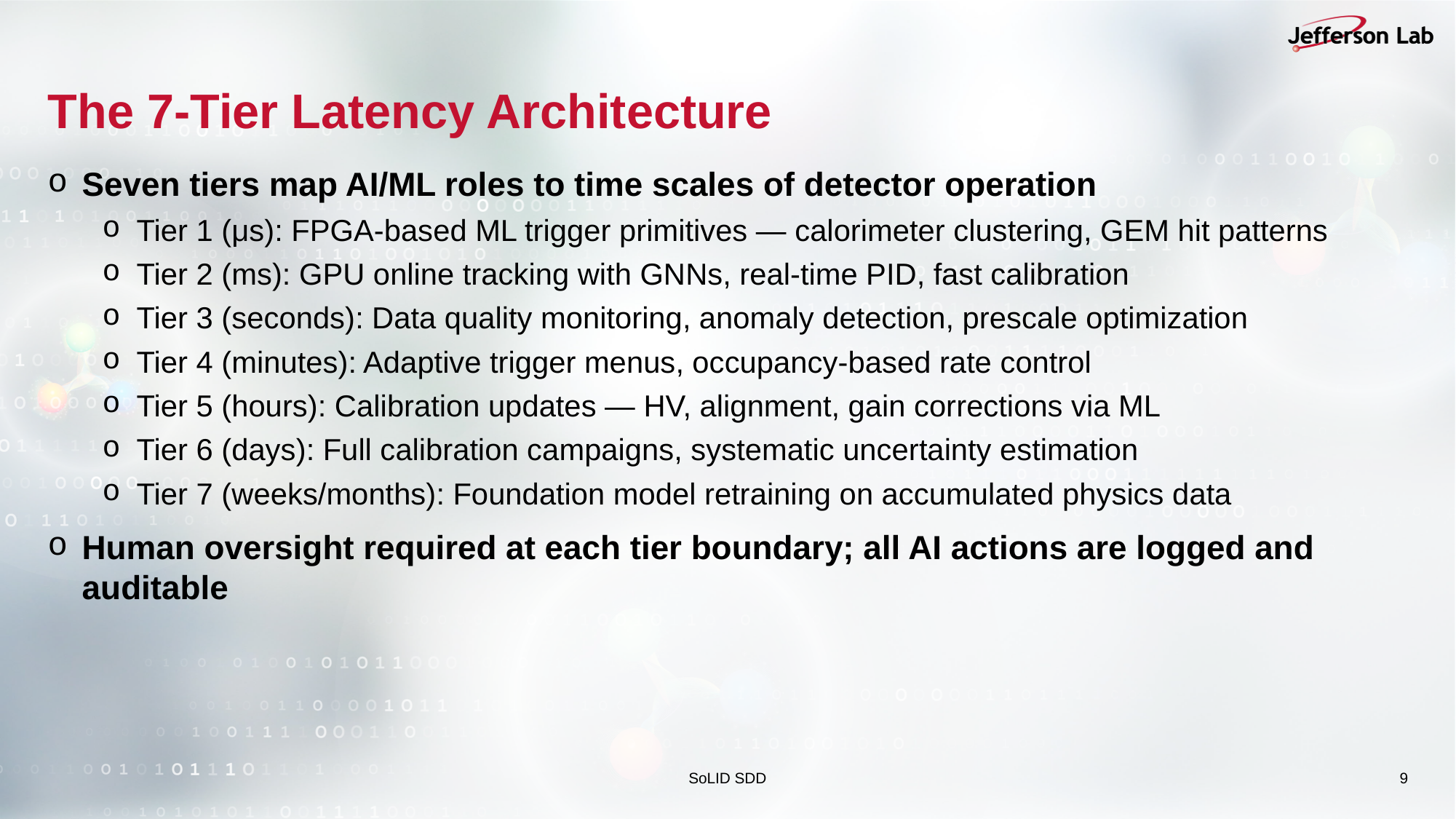

# The 7-Tier Latency Architecture
Seven tiers map AI/ML roles to time scales of detector operation
Tier 1 (μs): FPGA-based ML trigger primitives — calorimeter clustering, GEM hit patterns
Tier 2 (ms): GPU online tracking with GNNs, real-time PID, fast calibration
Tier 3 (seconds): Data quality monitoring, anomaly detection, prescale optimization
Tier 4 (minutes): Adaptive trigger menus, occupancy-based rate control
Tier 5 (hours): Calibration updates — HV, alignment, gain corrections via ML
Tier 6 (days): Full calibration campaigns, systematic uncertainty estimation
Tier 7 (weeks/months): Foundation model retraining on accumulated physics data
Human oversight required at each tier boundary; all AI actions are logged and auditable

SoLID SDD
9